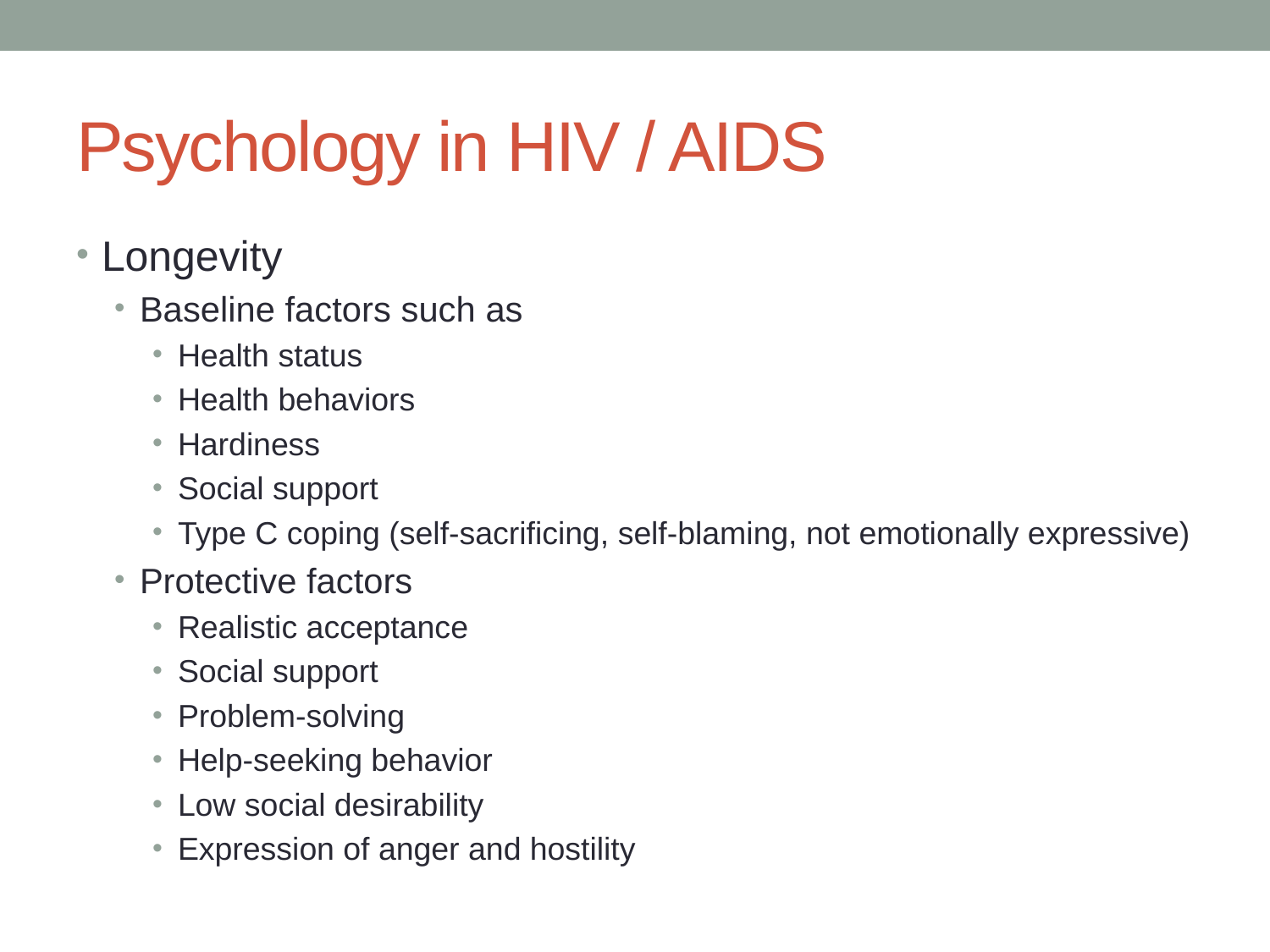

# Psychology in HIV / AIDS
Longevity
Baseline factors such as
Health status
Health behaviors
Hardiness
Social support
Type C coping (self-sacrificing, self-blaming, not emotionally expressive)
Protective factors
Realistic acceptance
Social support
Problem-solving
Help-seeking behavior
Low social desirability
Expression of anger and hostility